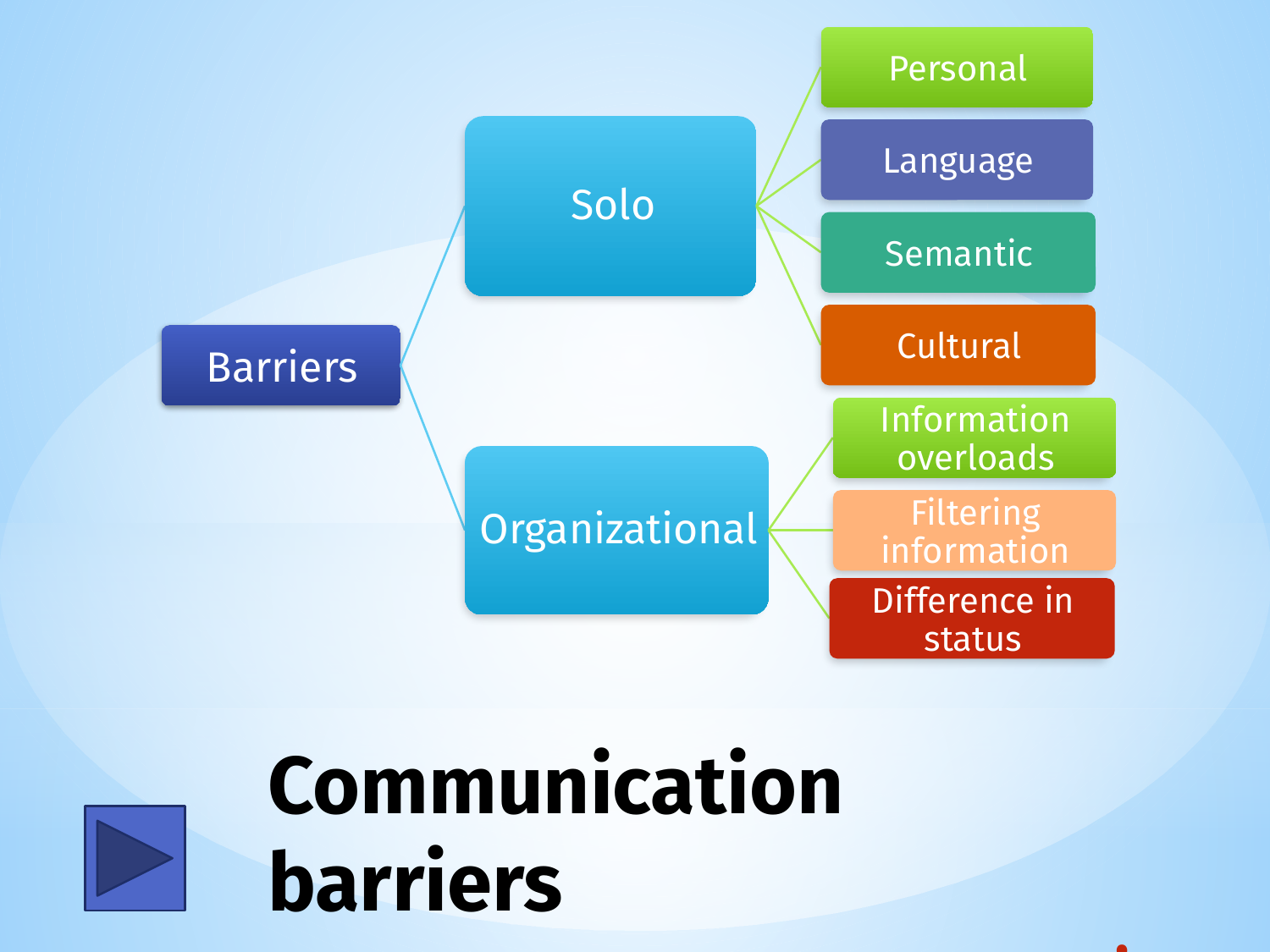

Barriers

Solo

Personal

Language

Semantic

Cultural

Organizational

Information overloads

Filtering information

Difference in status

# Communication barriers